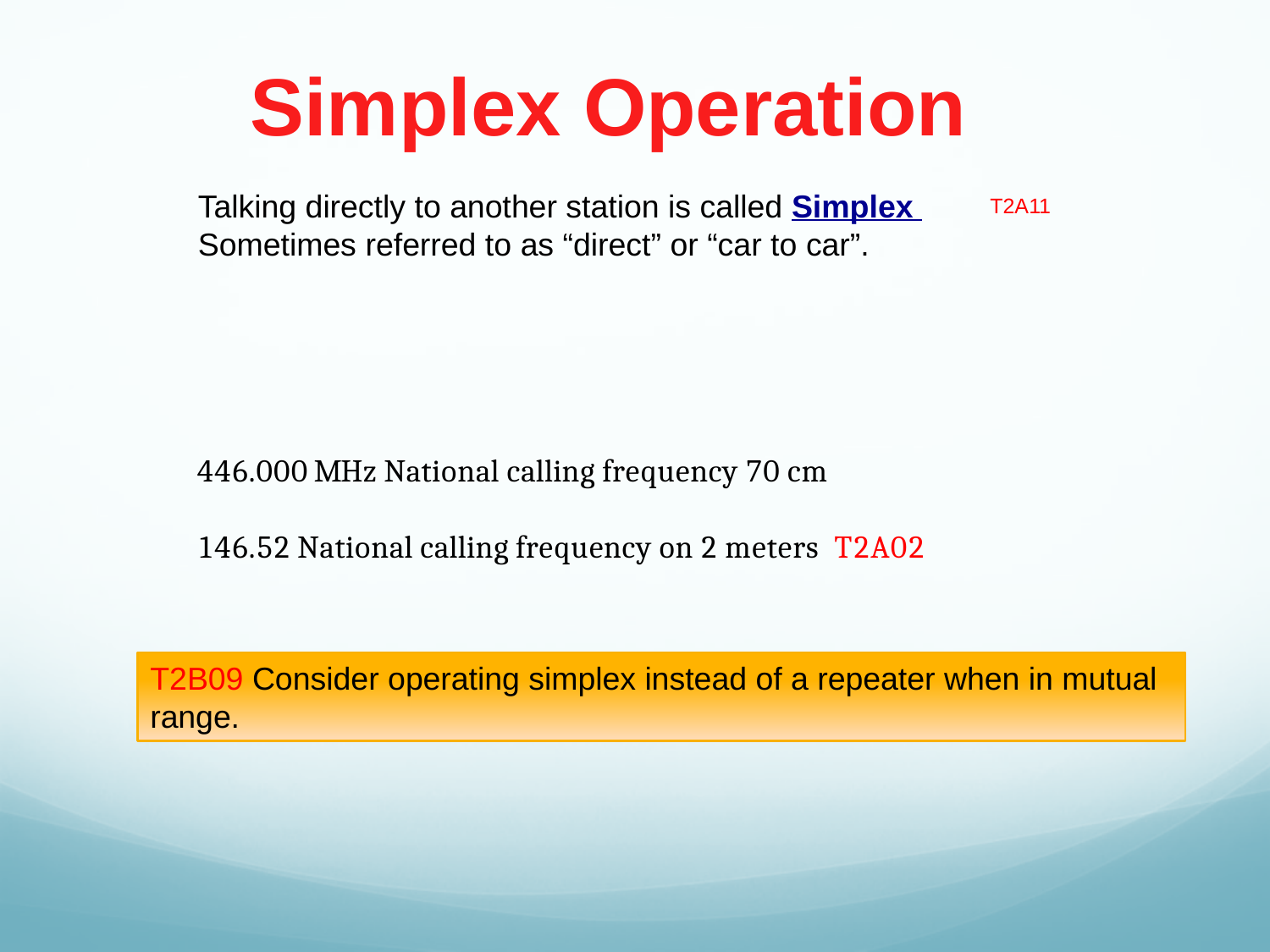

# Simplex Operation
Talking directly to another station is called Simplex
Sometimes referred to as “direct” or “car to car”.
T2A11
446.000 MHz National calling frequency 70 cm

146.52 National calling frequency on 2 meters  T2A02
T2B09 Consider operating simplex instead of a repeater when in mutual range.